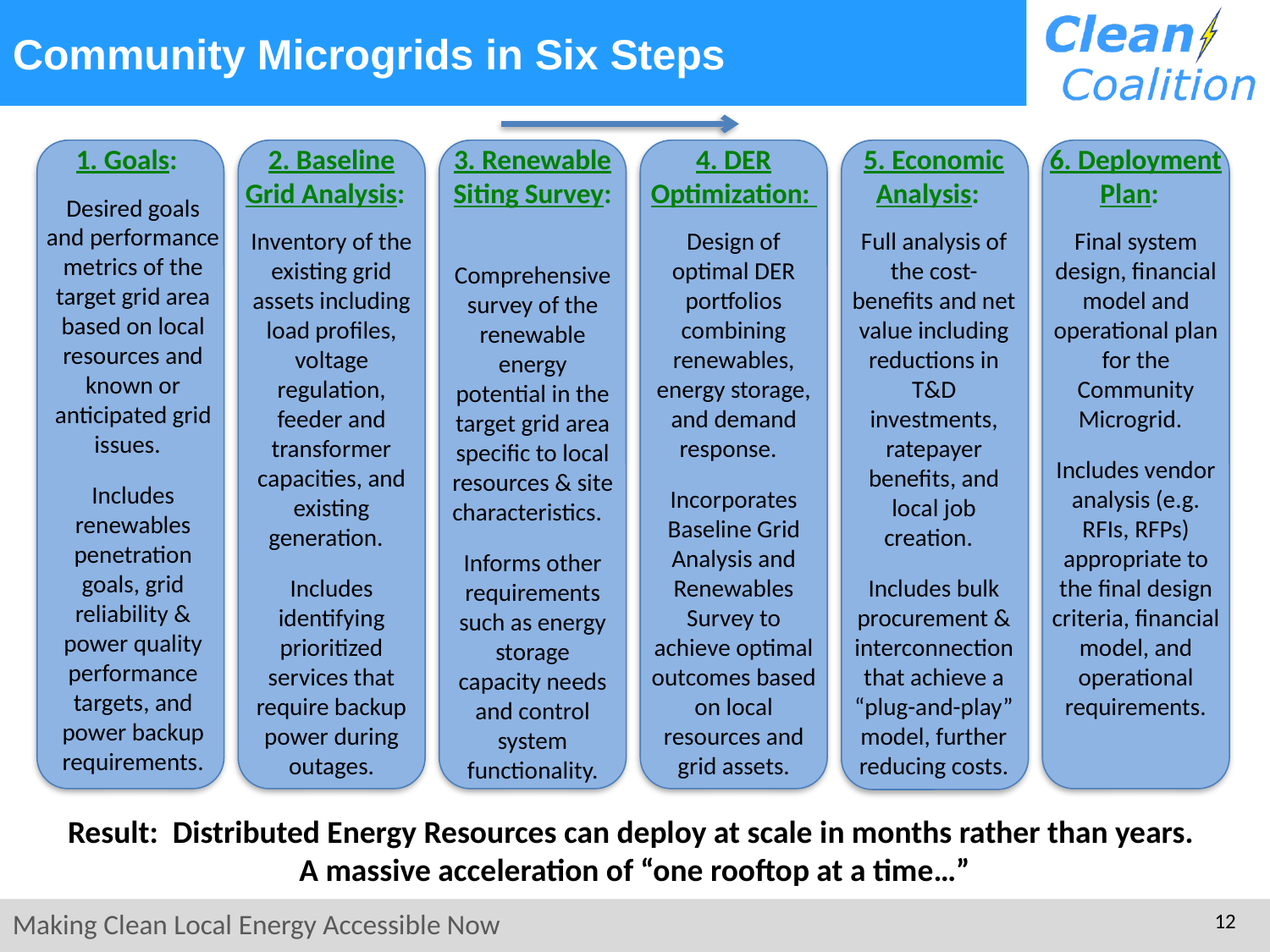

# Community Microgrids in Six Steps
1. Goals:

Desired goals and performance metrics of the target grid area based on local resources and known or anticipated grid issues.

Includes renewables penetration goals, grid reliability & power quality performance targets, and power backup requirements.
2. Baseline Grid Analysis:

Inventory of the existing grid assets including load profiles, voltage regulation, feeder and transformer capacities, and existing generation.

Includes identifying prioritized services that require backup power during outages.
3. Renewable Siting Survey:

Comprehensive survey of the renewable energy potential in the target grid area specific to local resources & site characteristics.

Informs other requirements such as energy storage capacity needs and control system functionality.
4. DER Optimization:

Design of optimal DER portfolios combining renewables, energy storage, and demand response.

Incorporates Baseline Grid Analysis and Renewables Survey to achieve optimal outcomes based on local resources and grid assets.
5. Economic Analysis:

Full analysis of the cost- benefits and net value including reductions in T&D investments, ratepayer benefits, and local job creation.

Includes bulk procurement & interconnection that achieve a “plug-and-play” model, further reducing costs.
6. Deployment Plan:

Final system design, financial model and operational plan for the Community Microgrid.

Includes vendor analysis (e.g. RFIs, RFPs) appropriate to the final design criteria, financial model, and operational requirements.

Result:  Distributed Energy Resources can deploy at scale in months rather than years.  A massive acceleration of “one rooftop at a time…”